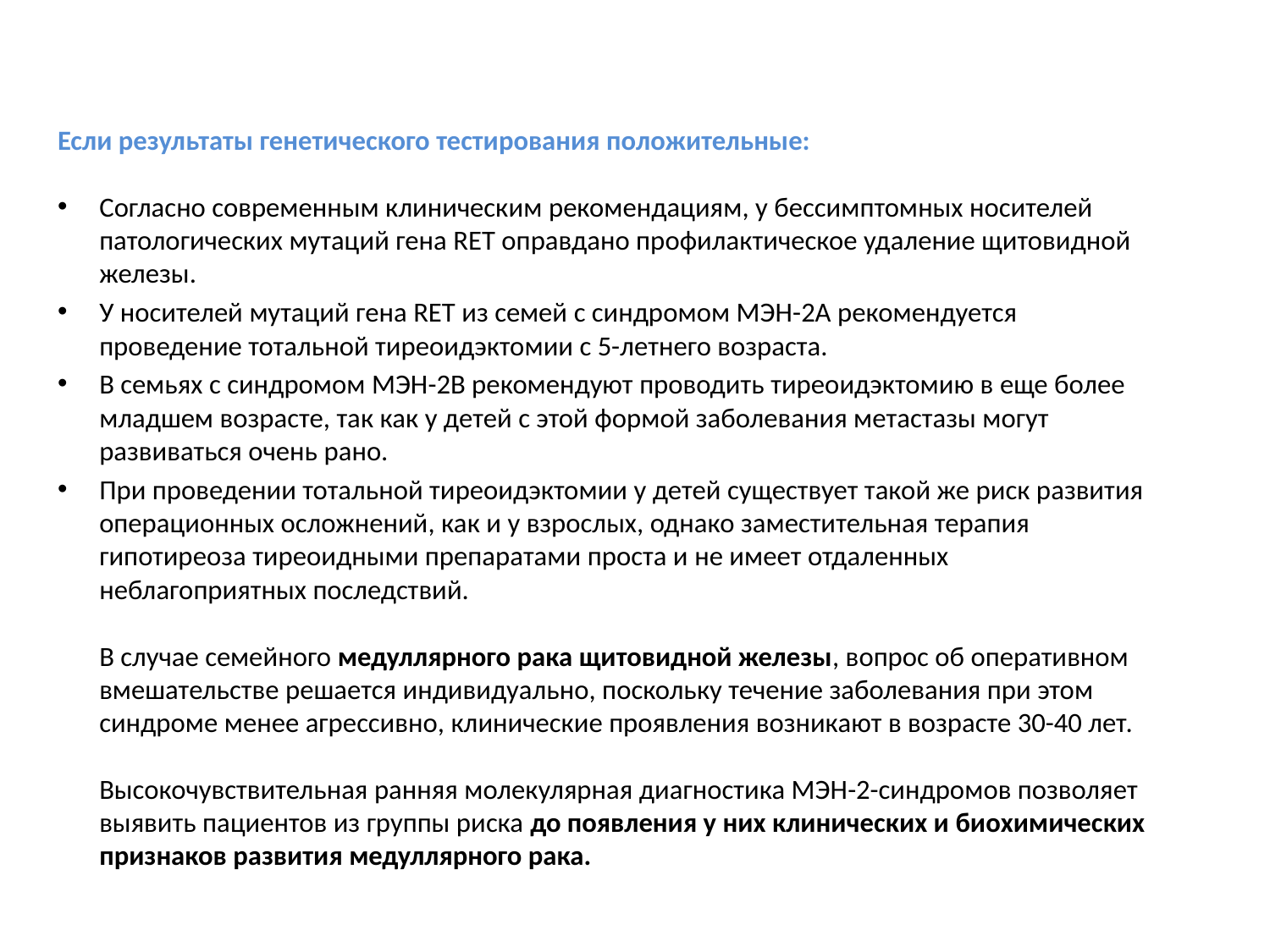

Если результаты генетического тестирования положительные:

Согласно современным клиническим рекомендациям, у бессимптомных носителей патологических мутаций гена RET оправдано профилактическое удаление щитовидной железы.
У носителей мутаций гена RET из семей с синдромом МЭН-2А рекомендуется проведение тотальной тиреоидэктомии с 5-летнего возраста.
В семьях с синдромом МЭН-2В рекомендуют проводить тиреоидэктомию в еще более младшем возрасте, так как у детей с этой формой заболевания метастазы могут развиваться очень рано.
При проведении тотальной тиреоидэктомии у детей существует такой же риск развития операционных осложнений, как и у взрослых, однако заместительная терапия гипотиреоза тиреоидными препаратами проста и не имеет отдаленных неблагоприятных последствий.
В случае семейного медуллярного рака щитовидной железы, вопрос об оперативном вмешательстве решается индивидуально, поскольку течение заболевания при этом синдроме менее агрессивно, клинические проявления возникают в возрасте 30-40 лет.
Высокочувствительная ранняя молекулярная диагностика МЭН-2-синдромов позволяет выявить пациентов из группы риска до появления у них клинических и биохимических признаков развития медуллярного рака.